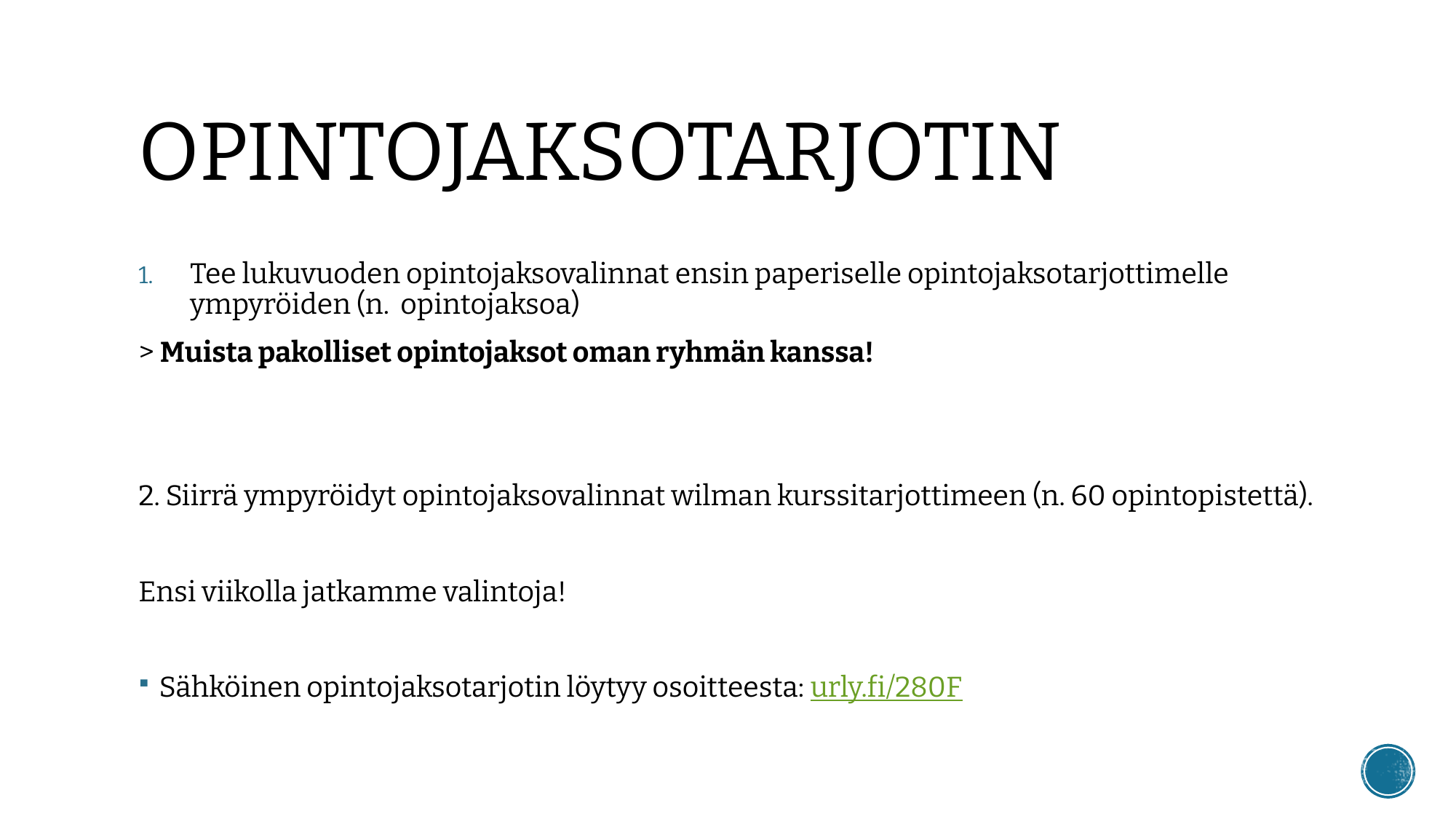

# OPINTOJAKSOtarjotin
Tee lukuvuoden opintojaksovalinnat ensin paperiselle opintojaksotarjottimelle ympyröiden (n.  opintojaksoa)
> Muista pakolliset opintojaksot oman ryhmän kanssa!

2. Siirrä ympyröidyt opintojaksovalinnat wilman kurssitarjottimeen (n. 60 opintopistettä).

Ensi viikolla jatkamme valintoja!

Sähköinen opintojaksotarjotin löytyy osoitteesta: urly.fi/280F